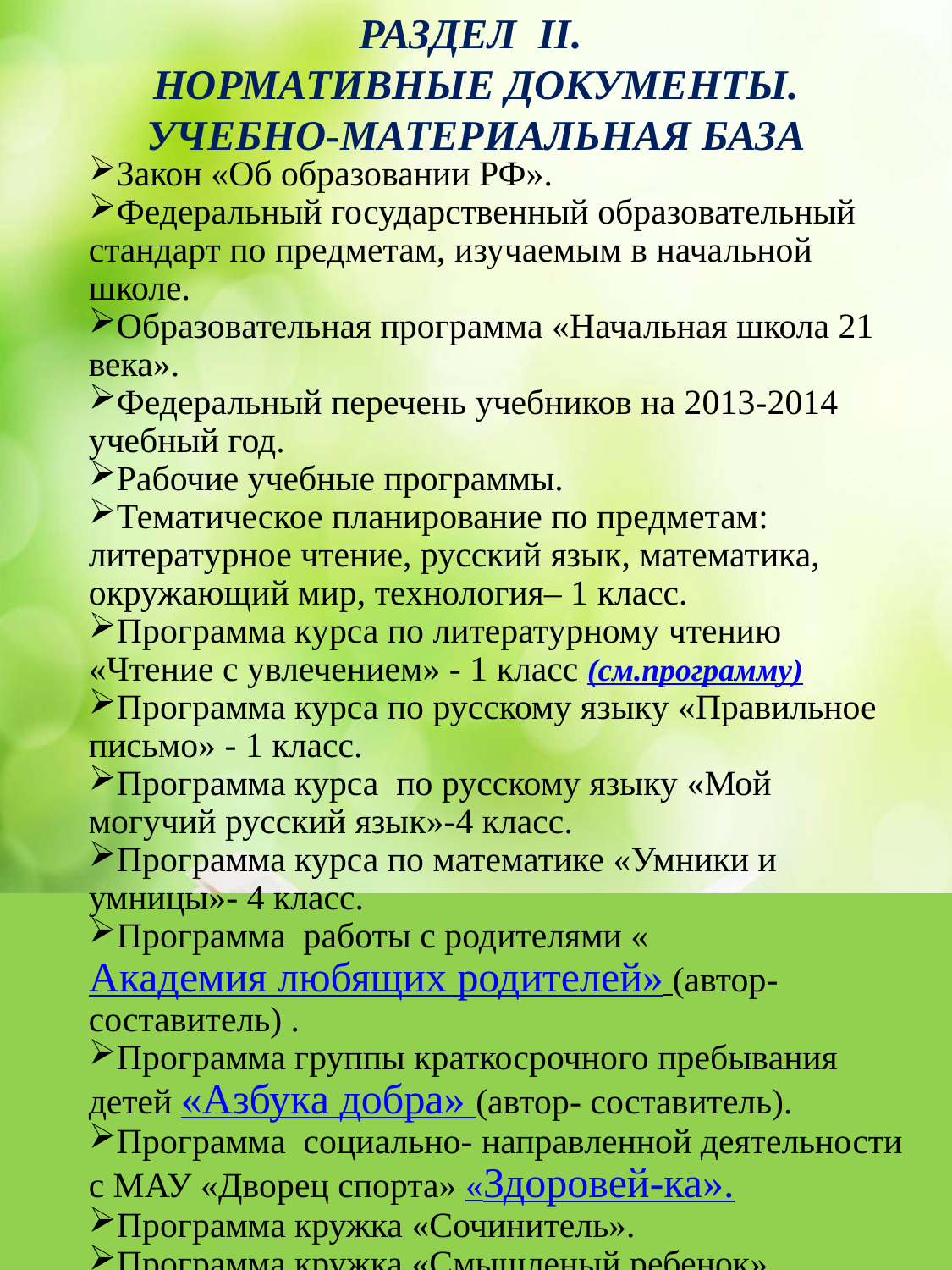

РАЗДЕЛ  II.
НОРМАТИВНЫЕ ДОКУМЕНТЫ.
УЧЕБНО-МАТЕРИАЛЬНАЯ БАЗА
Закон «Об образовании РФ».
Федеральный государственный образовательный стандарт по предметам, изучаемым в начальной школе.
Образовательная программа «Начальная школа 21 века».
Федеральный перечень учебников на 2013-2014 учебный год.
Рабочие учебные программы.
Тематическое планирование по предметам: литературное чтение, русский язык, математика, окружающий мир, технология– 1 класс.
Программа курса по литературному чтению «Чтение с увлечением» - 1 класс (см.программу)
Программа курса по русскому языку «Правильное письмо» - 1 класс.
Программа курса  по русскому языку «Мой могучий русский язык»-4 класс.
Программа курса по математике «Умники и умницы»- 4 класс.
Программа  работы с родителями «Академия любящих родителей» (автор- составитель) .
Программа группы краткосрочного пребывания детей «Азбука добра» (автор- составитель).
Программа  социально- направленной деятельности с МАУ «Дворец спорта» «Здоровей-ка».
Программа кружка «Сочинитель».
Программа кружка «Смышленый ребенок».